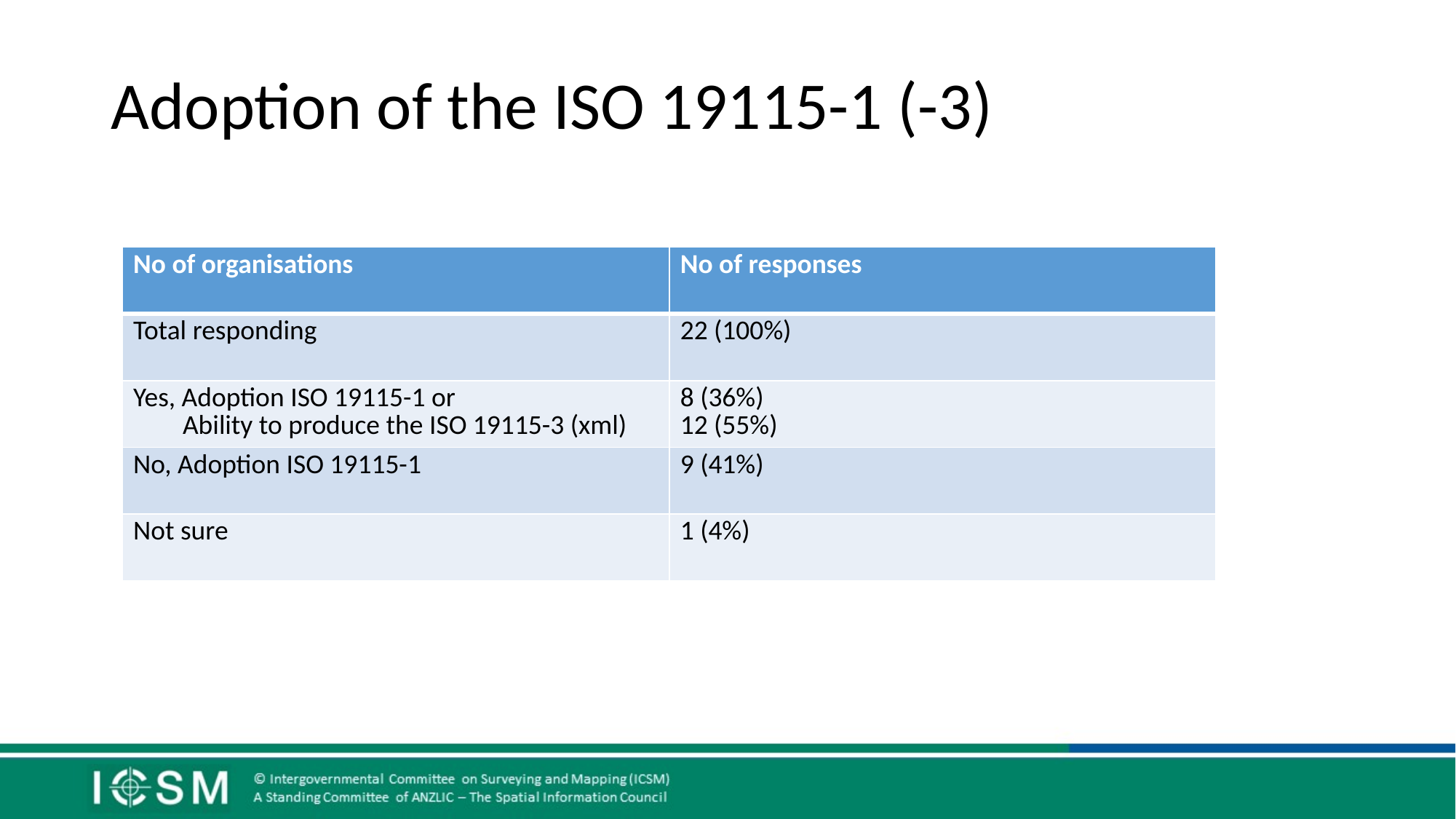

# Adoption of the ISO 19115-1 (-3)
| No of organisations | No of responses |
| --- | --- |
| Total responding | 22 (100%) |
| Yes, Adoption ISO 19115-1 or Ability to produce the ISO 19115-3 (xml) | 8 (36%) 12 (55%) |
| No, Adoption ISO 19115-1 | 9 (41%) |
| Not sure | 1 (4%) |